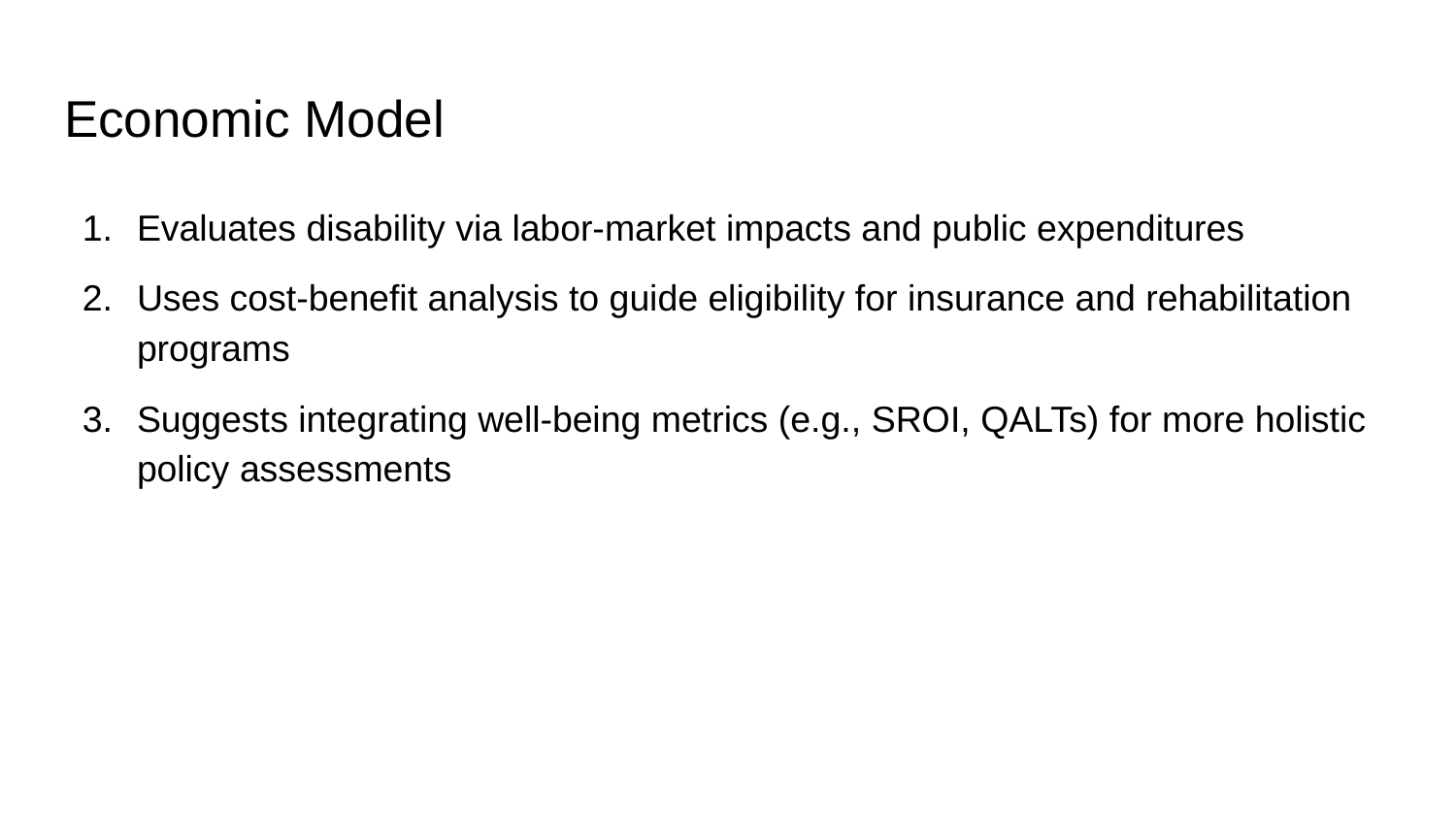

# Economic Model
Evaluates disability via labor-market impacts and public expenditures
Uses cost-benefit analysis to guide eligibility for insurance and rehabilitation programs
Suggests integrating well-being metrics (e.g., SROI, QALTs) for more holistic policy assessments